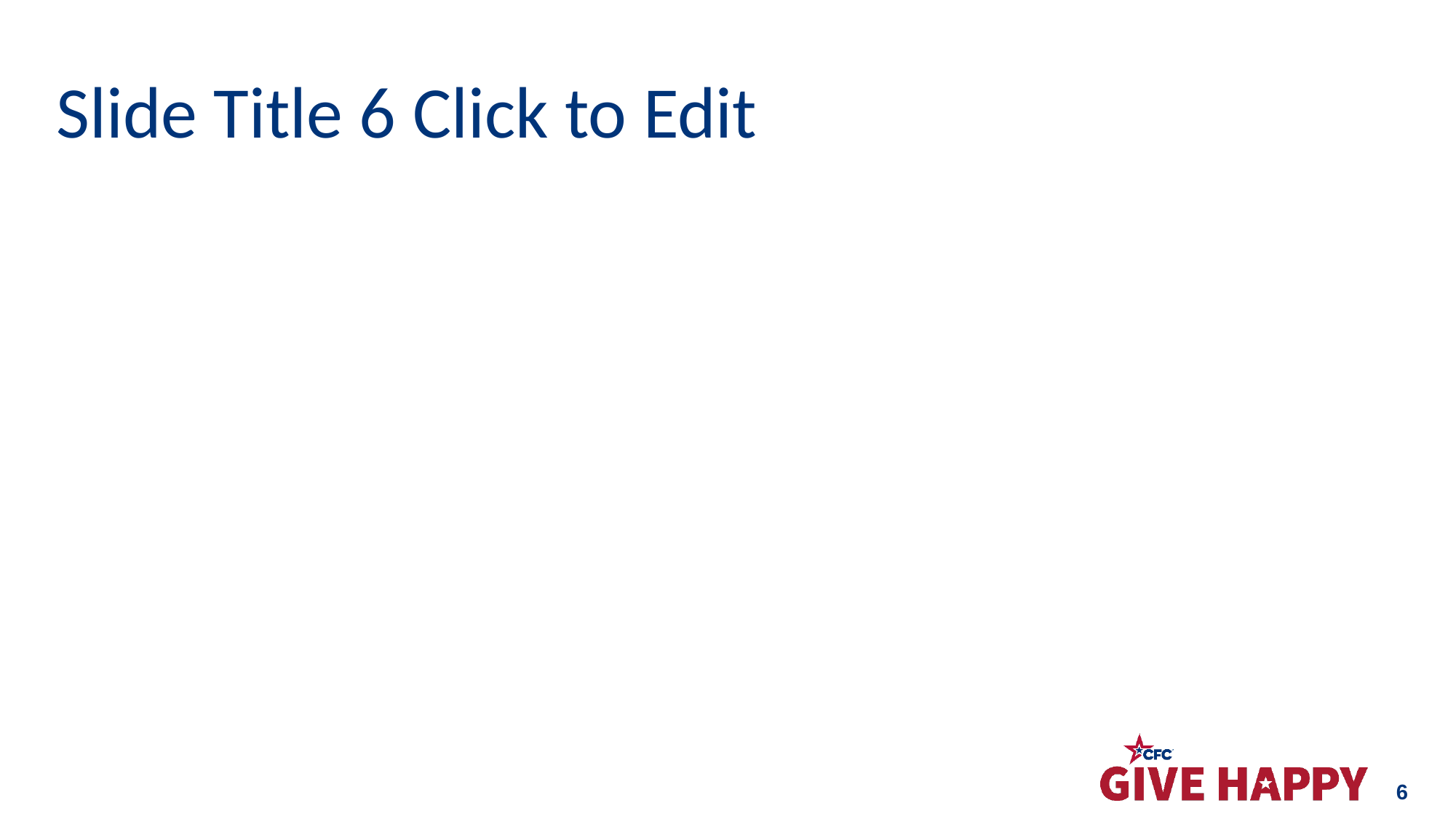

# Slide Title 6 Click to Edit